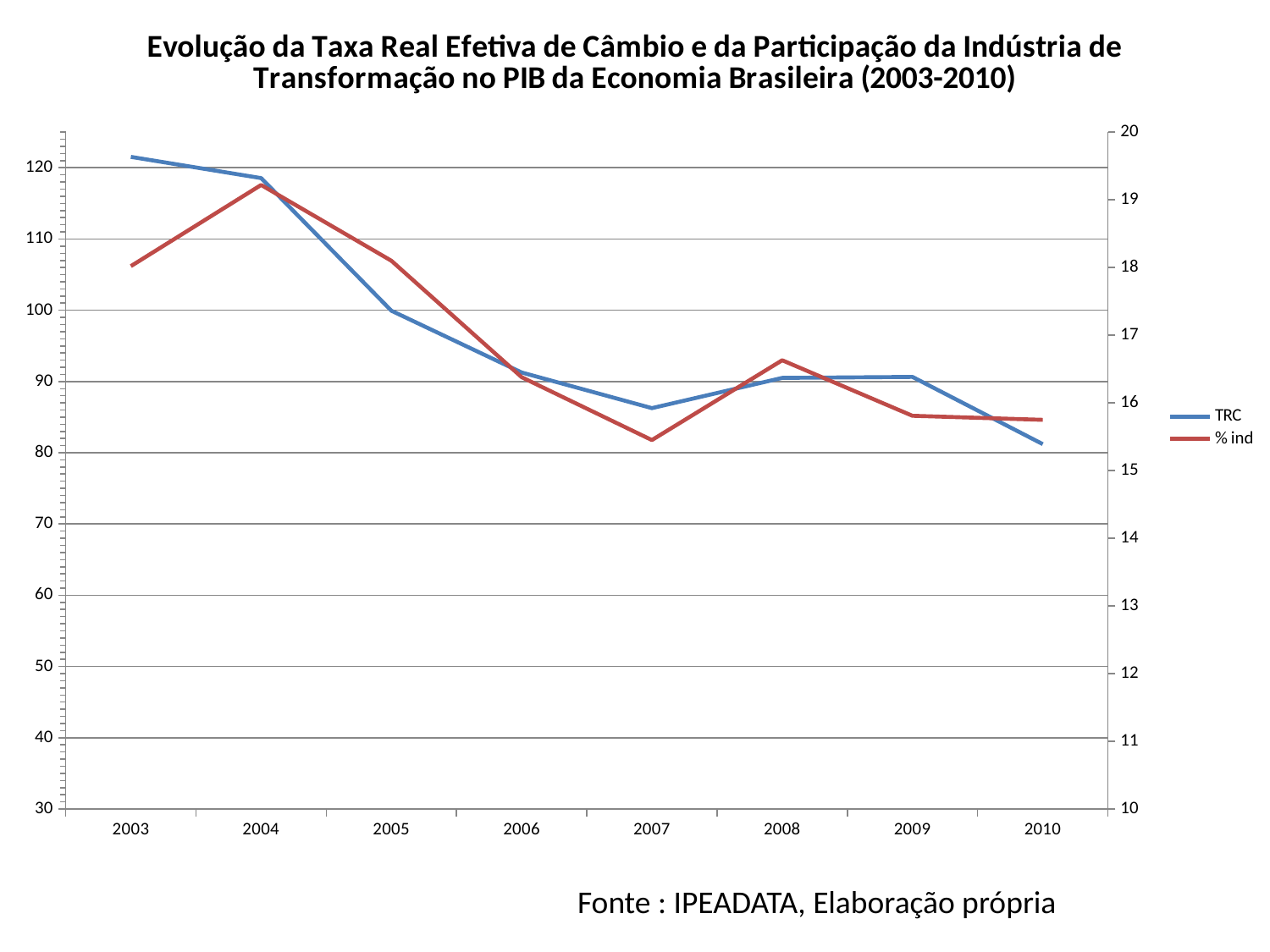

### Chart: Evolução da Taxa Real Efetiva de Câmbio e da Participação da Indústria de Transformação no PIB da Economia Brasileira (2003-2010)

| Category |  |  |
|---|---|---|
| 2003 | 121.531974016209 | 18.02 |
| 2004 | 118.54747252933092 | 19.22 |
| 2005 | 99.93645448902761 | 18.1 |
| 2006 | 91.27071910617643 | 16.38 |
| 2007 | 86.26359603489901 | 15.450000000000001 |
| 2008 | 90.50990092005733 | 16.630000000000003 |
| 2009 | 90.64988038511723 | 15.81 |
| 2010 | 81.20788670782453 | 15.75 |
Fonte : IPEADATA, Elaboração própria